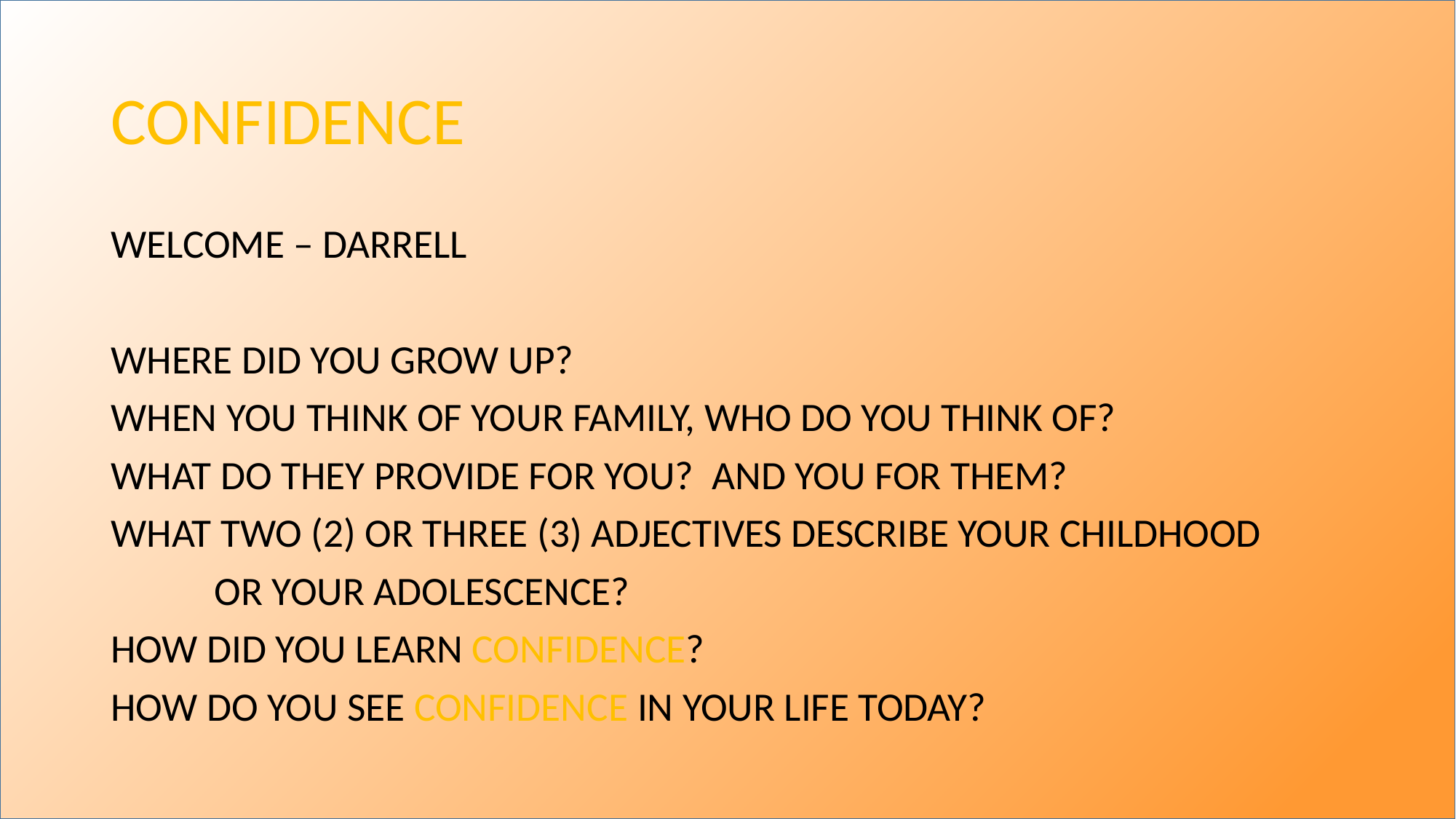

# CONFIDENCE
WELCOME – DARRELL

WHERE DID YOU GROW UP?
WHEN YOU THINK OF YOUR FAMILY, WHO DO YOU THINK OF?
WHAT DO THEY PROVIDE FOR YOU?  AND YOU FOR THEM?
WHAT TWO (2) OR THREE (3) ADJECTIVES DESCRIBE YOUR CHILDHOOD
	OR YOUR ADOLESCENCE?
HOW DID YOU LEARN CONFIDENCE?
HOW DO YOU SEE CONFIDENCE IN YOUR LIFE TODAY?